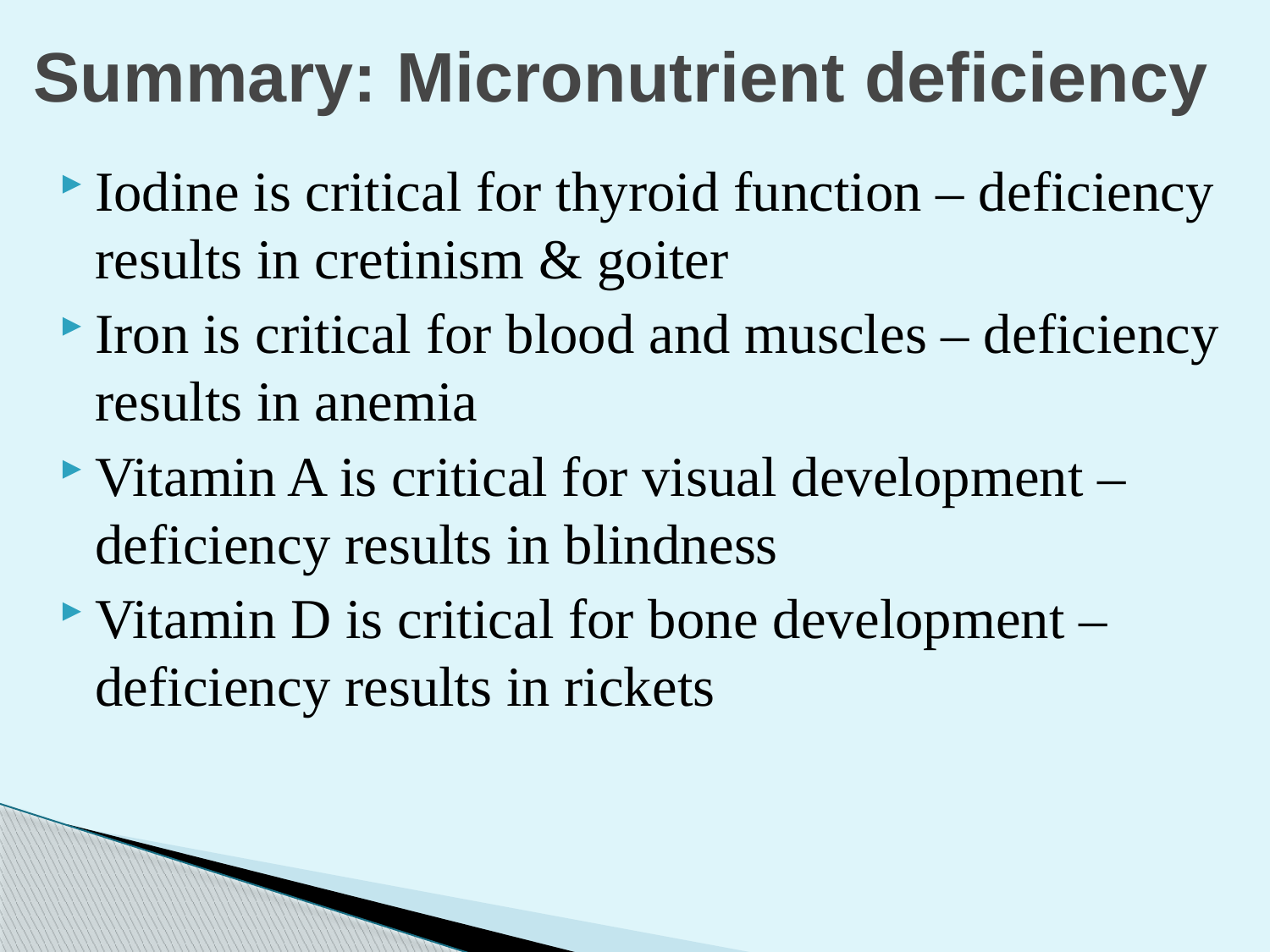

# Summary: Micronutrient deficiency
Iodine is critical for thyroid function – deficiency results in cretinism & goiter
Iron is critical for blood and muscles – deficiency results in anemia
Vitamin A is critical for visual development – deficiency results in blindness
Vitamin D is critical for bone development – deficiency results in rickets